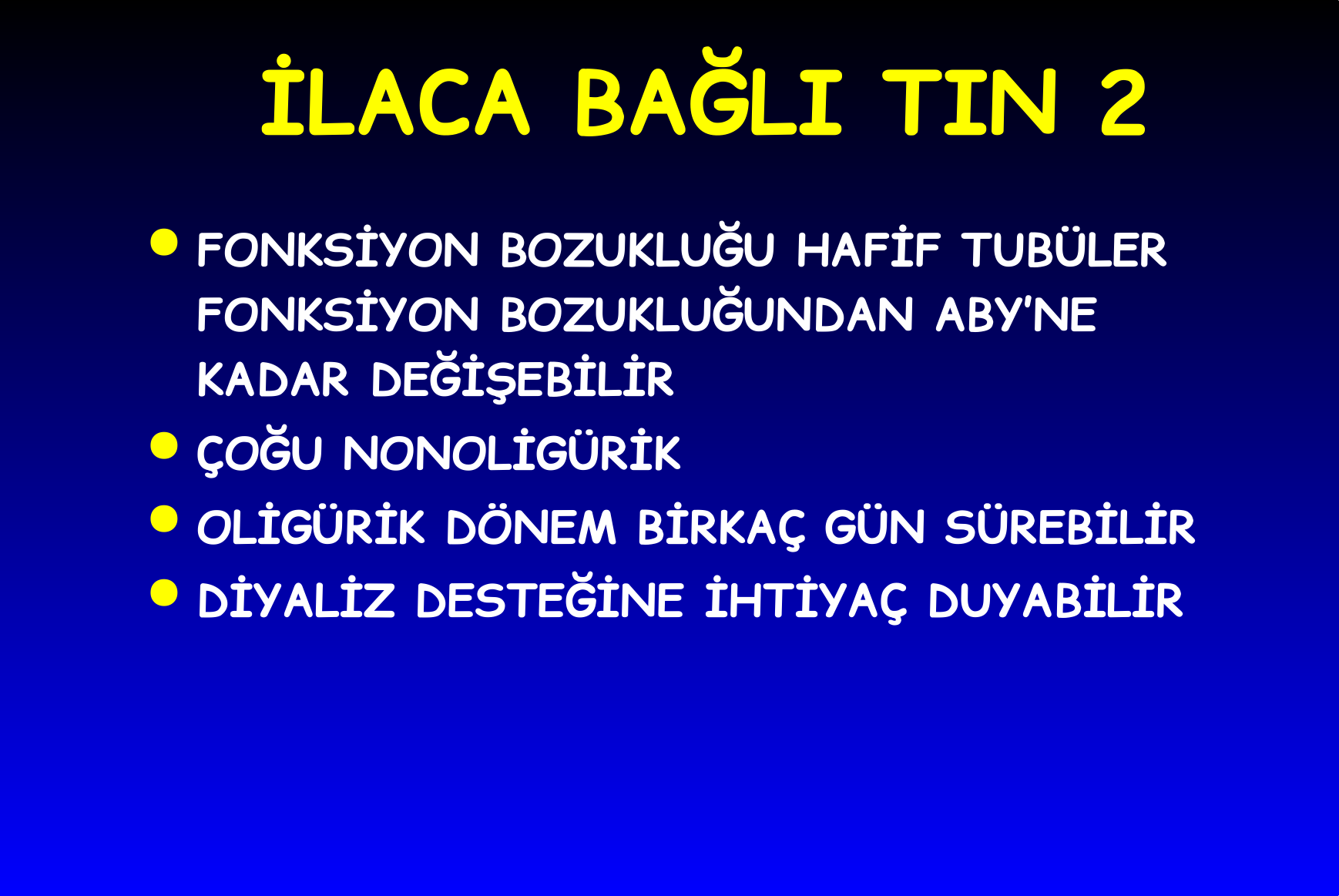

# İLACA BAĞLI TIN 2
FONKSİYON BOZUKLUĞU HAFİF TUBÜLER FONKSİYON BOZUKLUĞUNDAN ABY’NE  KADAR DEĞİŞEBİLİR
ÇOĞU NONOLİGÜRİK
OLİGÜRİK DÖNEM BİRKAÇ GÜN SÜREBİLİR
DİYALİZ DESTEĞİNE İHTİYAÇ DUYABİLİR